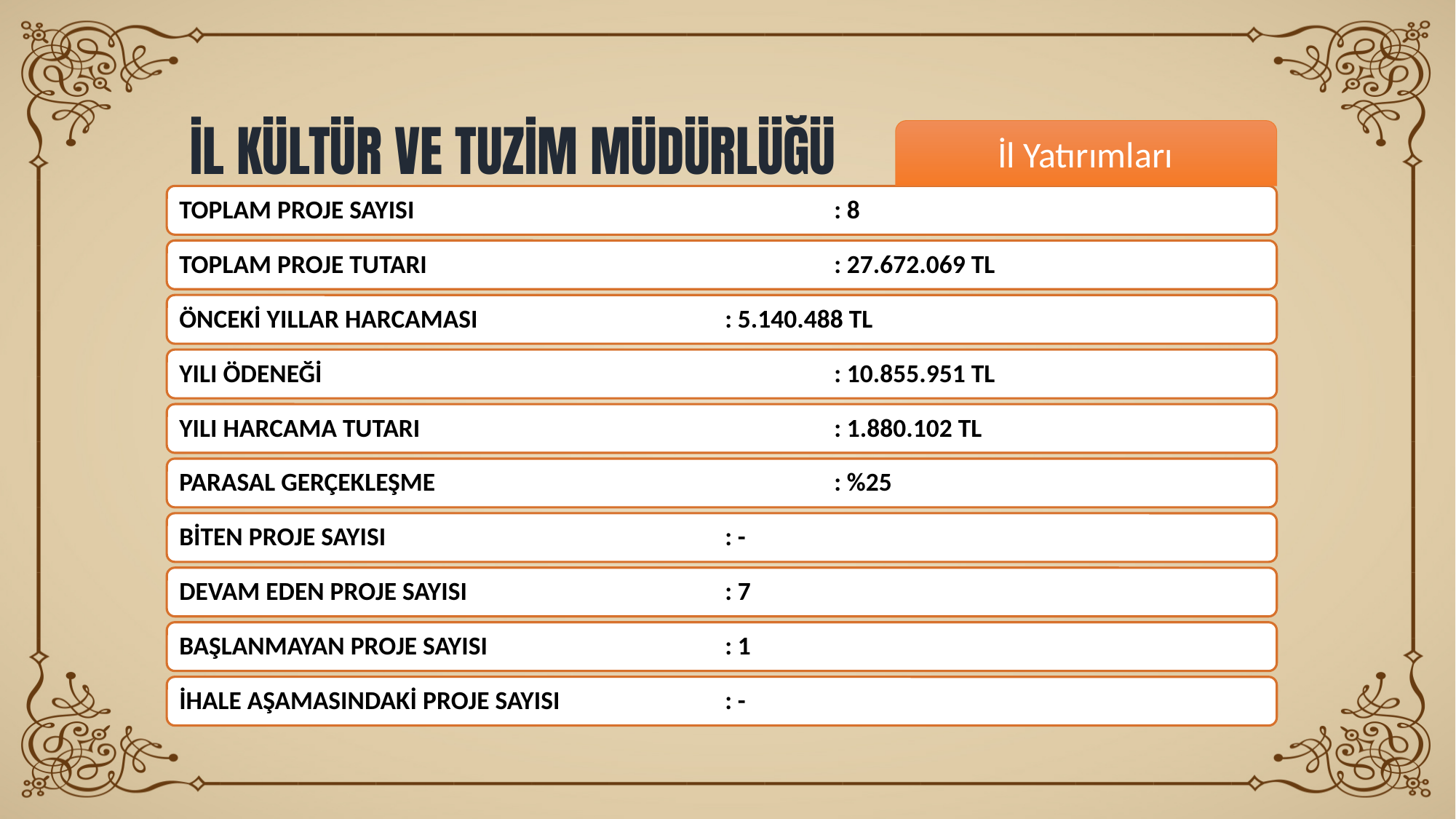

İL KÜLTÜR VE TUZİM MÜDÜRLÜĞÜ

İl Yatırımları
TOPLAM PROJE SAYISI				: 8
TOPLAM PROJE TUTARI				: 27.672.069 TL
ÖNCEKİ YILLAR HARCAMASI			: 5.140.488 TL
YILI ÖDENEĞİ					: 10.855.951 TL
YILI HARCAMA TUTARI				: 1.880.102 TL
PARASAL GERÇEKLEŞME				: %25
BİTEN PROJE SAYISI				: -
DEVAM EDEN PROJE SAYISI			: 7
BAŞLANMAYAN PROJE SAYISI			: 1
İHALE AŞAMASINDAKİ PROJE SAYISI		: -